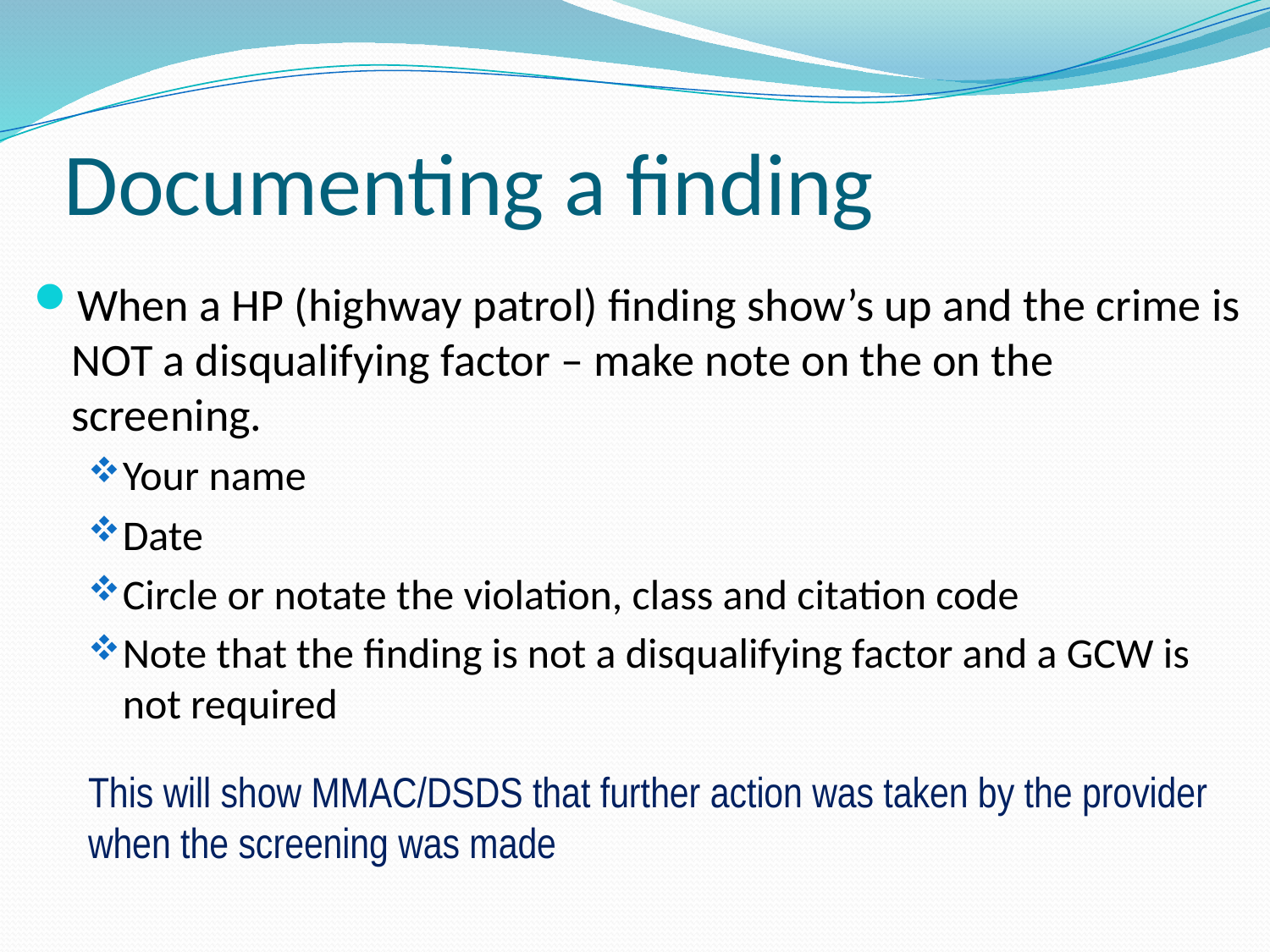

# Documenting a finding
When a HP (highway patrol) finding show’s up and the crime is NOT a disqualifying factor – make note on the on the screening.
Your name
Date
Circle or notate the violation, class and citation code
Note that the finding is not a disqualifying factor and a GCW is not required

This will show MMAC/DSDS that further action was taken by the provider when the screening was made